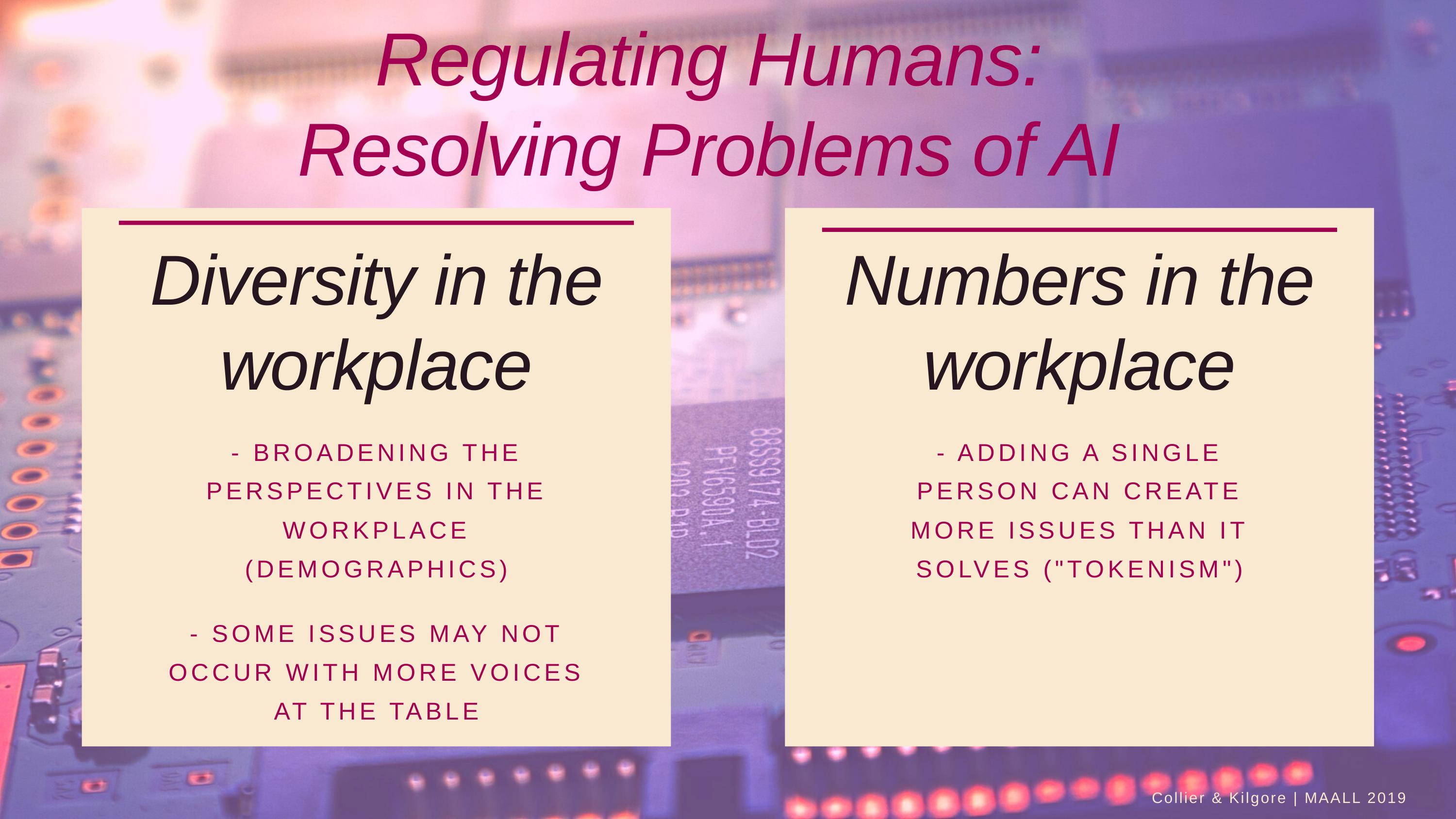

Regulating Humans:
Resolving Problems of AI

Diversity in the workplace
- BROADENING THE PERSPECTIVES IN THE WORKPLACE (DEMOGRAPHICS)

- SOME ISSUES MAY NOT OCCUR WITH MORE VOICES AT THE TABLE
Numbers in the workplace
- ADDING A SINGLE PERSON CAN CREATE MORE ISSUES THAN IT SOLVES ("TOKENISM")
Collier & Kilgore | MAALL 2019